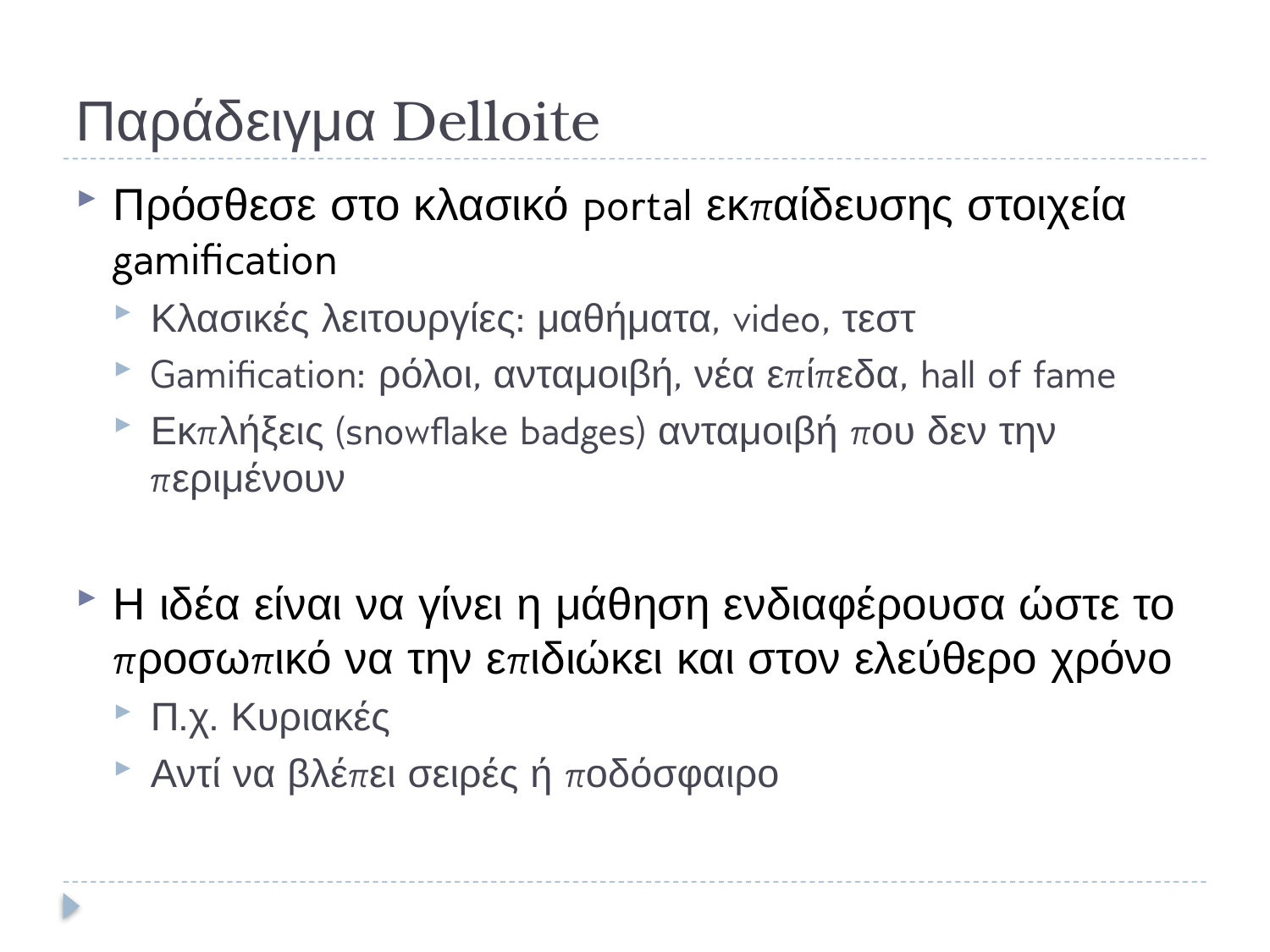

# Παράδειγμα Delloite
Πρόσθεσε στο κλασικό portal εκπαίδευσης στοιχεία gamification
Κλασικές λειτουργίες: μαθήματα, video, τεστ
Gamification: ρόλοι, ανταμοιβή, νέα επίπεδα, hall of fame
Εκπλήξεις (snowflake badges) ανταμοιβή που δεν την περιμένουν

Η ιδέα είναι να γίνει η μάθηση ενδιαφέρουσα ώστε το προσωπικό να την επιδιώκει και στον ελεύθερο χρόνο
Π.χ. Κυριακές
Αντί να βλέπει σειρές ή ποδόσφαιρο